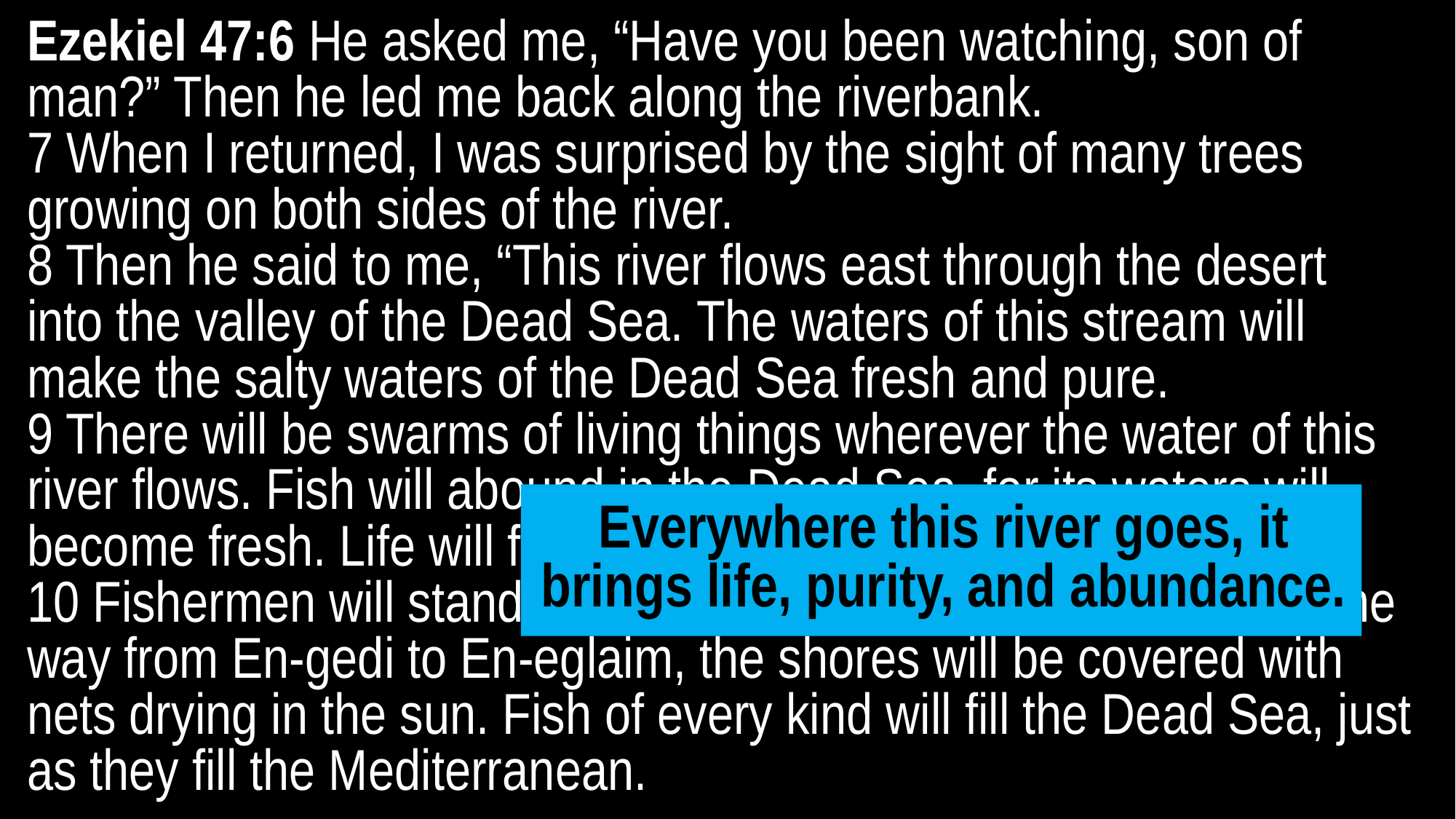

Ezekiel 47:6 He asked me, “Have you been watching, son of man?” Then he led me back along the riverbank.
7 When I returned, I was surprised by the sight of many trees growing on both sides of the river.
8 Then he said to me, “This river flows east through the desert into the valley of the Dead Sea. The waters of this stream will make the salty waters of the Dead Sea fresh and pure.
9 There will be swarms of living things wherever the water of this river flows. Fish will abound in the Dead Sea, for its waters will become fresh. Life will flourish wherever this water flows.
10 Fishermen will stand along the shores of the Dead Sea. All the way from En-gedi to En-eglaim, the shores will be covered with nets drying in the sun. Fish of every kind will fill the Dead Sea, just as they fill the Mediterranean.
Everywhere this river goes, it brings life, purity, and abundance.